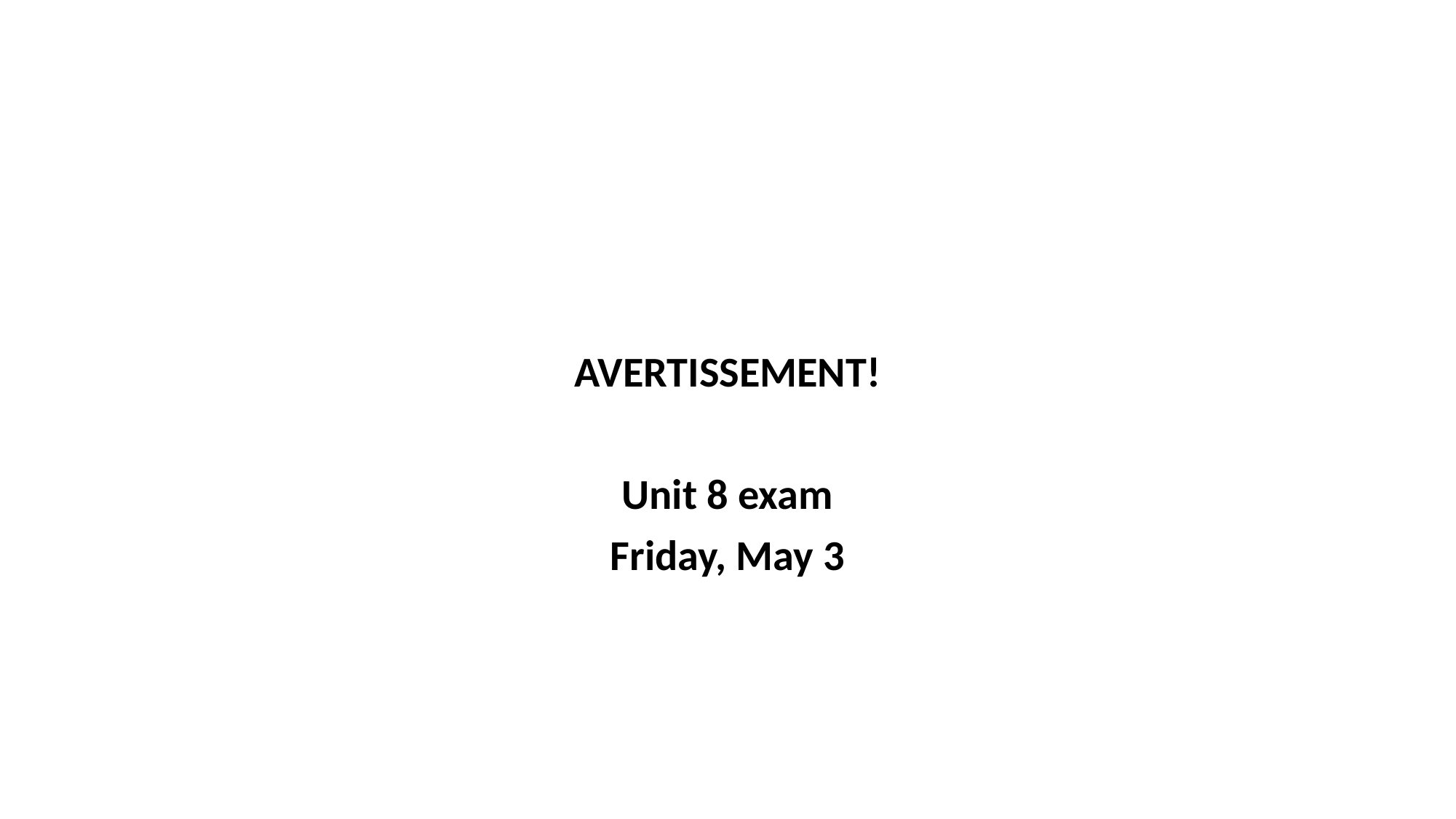

#

AVERTISSEMENT!

Unit 8 exam
Friday, May 3